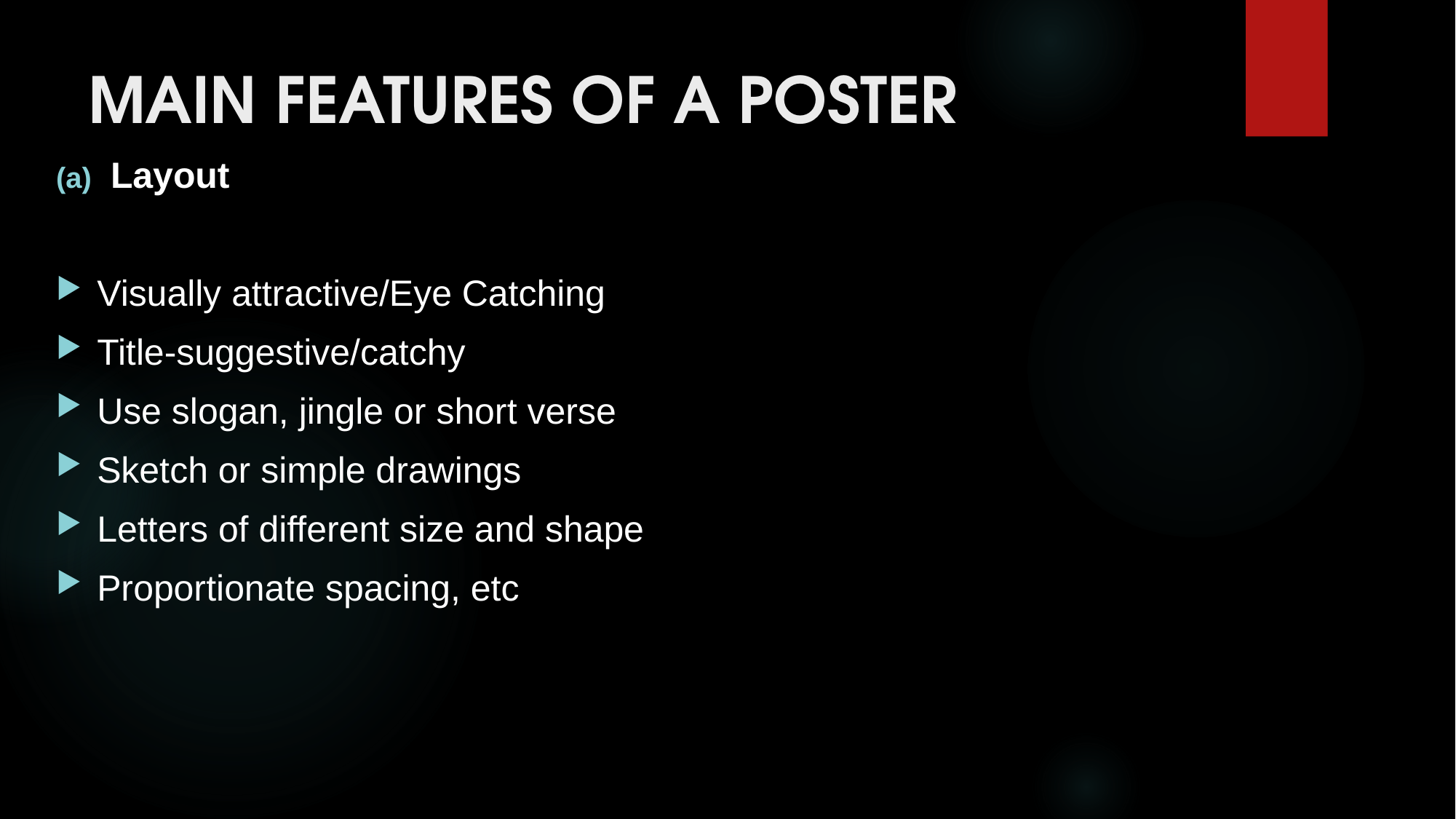

# MAIN FEATURES OF A POSTER
Layout

Visually attractive/Eye Catching
Title-suggestive/catchy
Use slogan, jingle or short verse
Sketch or simple drawings
Letters of different size and shape
Proportionate spacing, etc